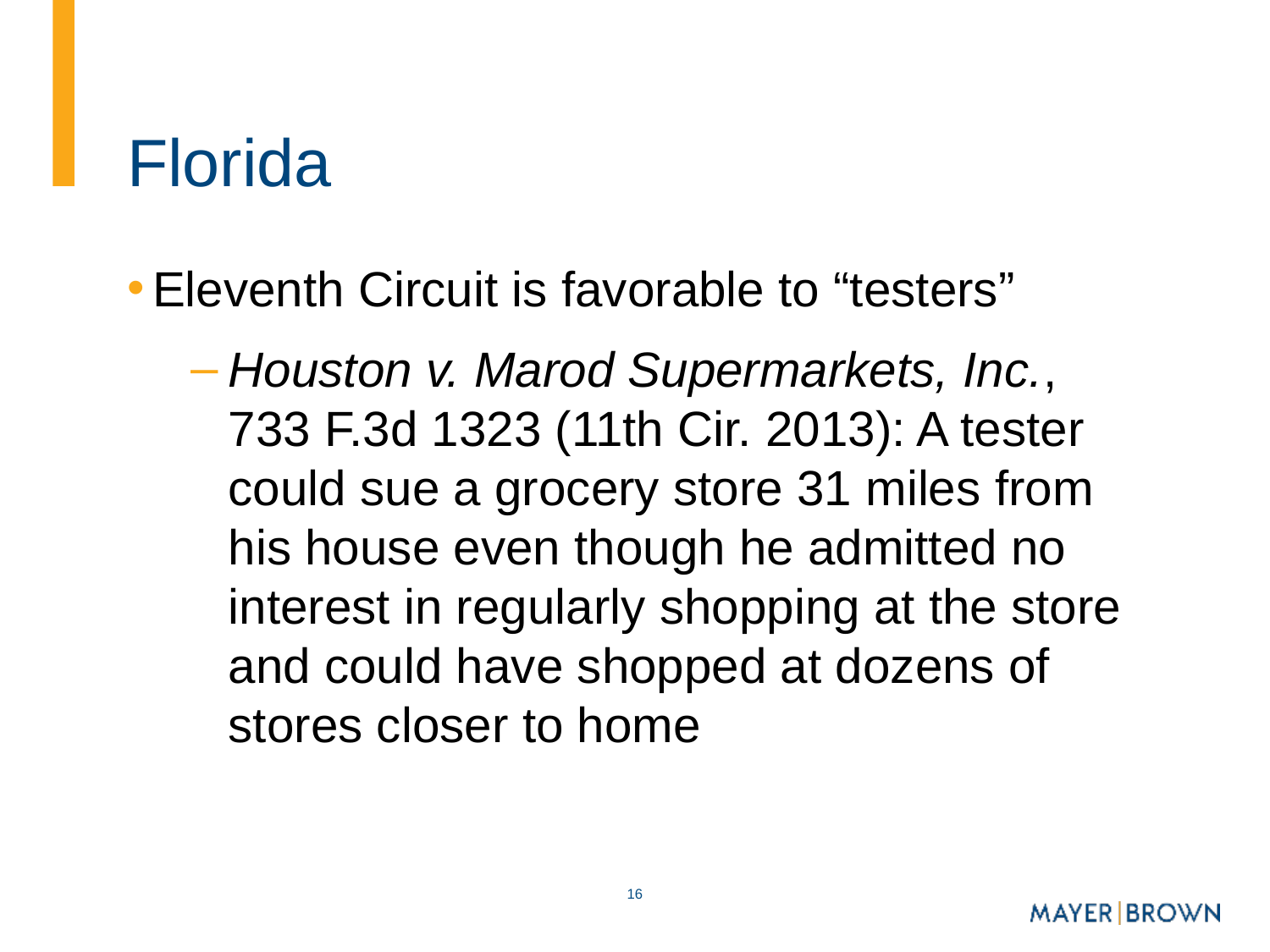

# Florida
Eleventh Circuit is favorable to “testers”
Houston v. Marod Supermarkets, Inc., 733 F.3d 1323 (11th Cir. 2013): A tester could sue a grocery store 31 miles from his house even though he admitted no interest in regularly shopping at the store and could have shopped at dozens of stores closer to home